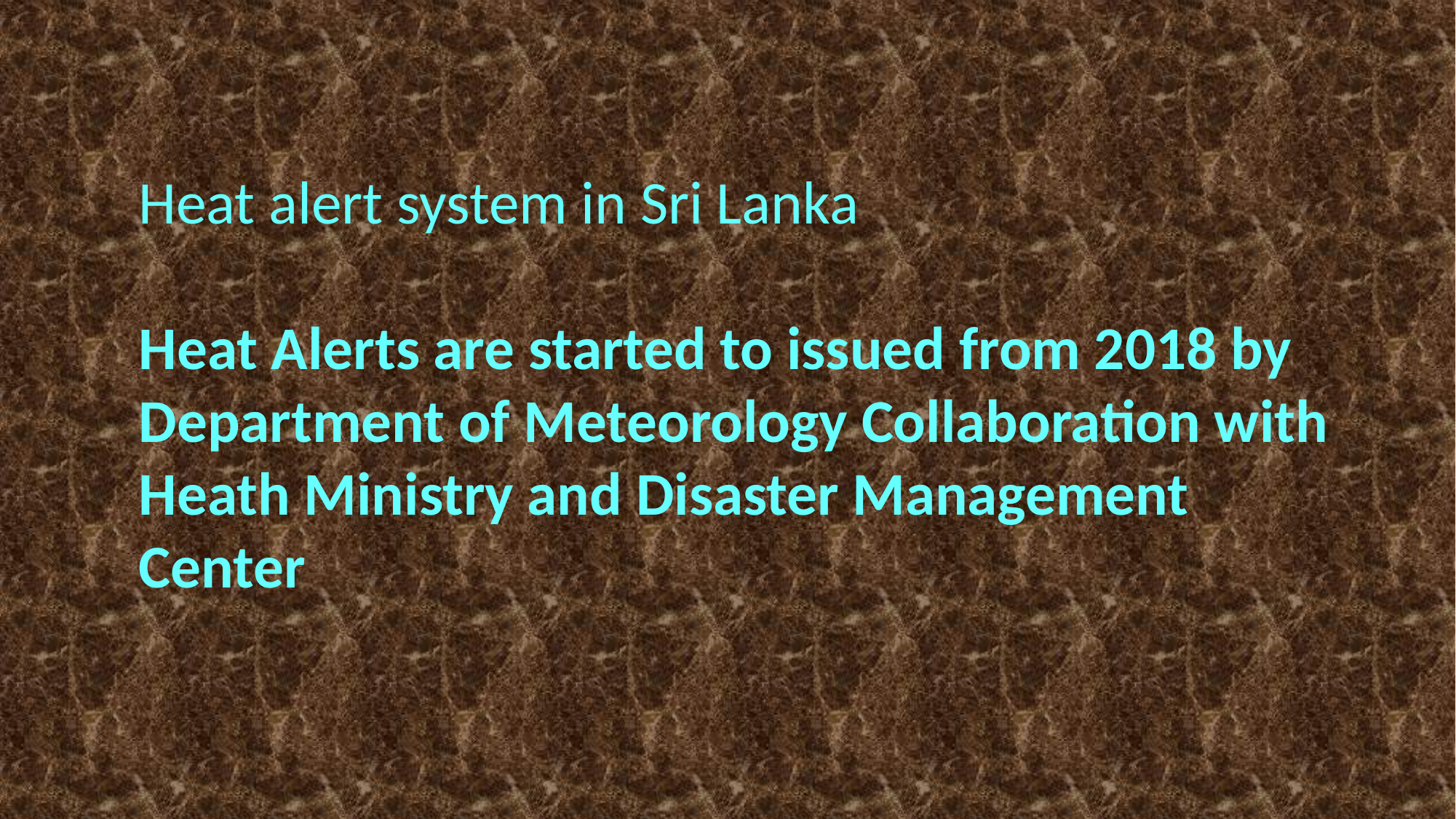

Heat alert system in Sri Lanka

Heat Alerts are started to issued from 2018 by Department of Meteorology Collaboration with Heath Ministry and Disaster Management Center